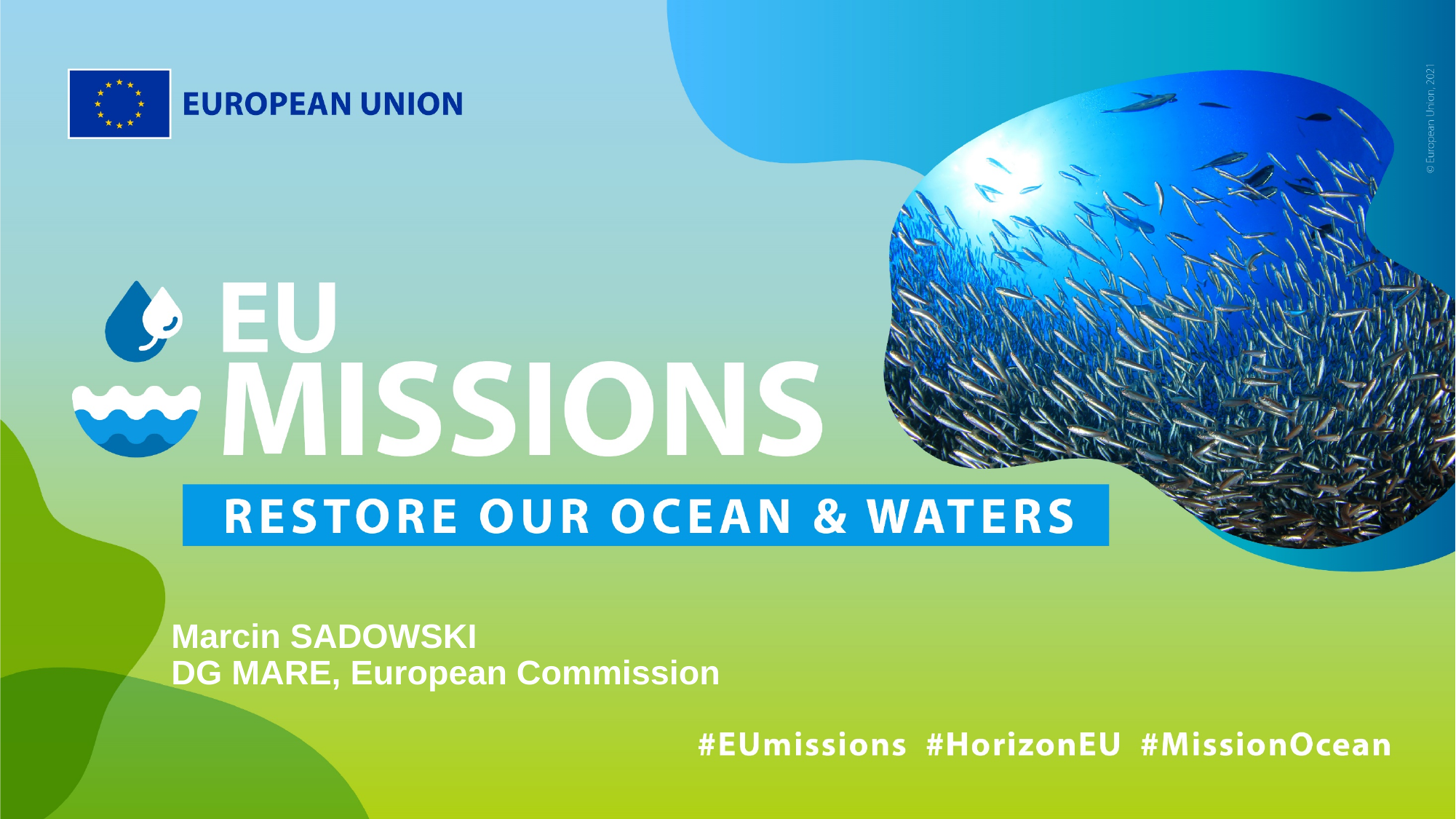

# Marcin SADOWSKI DG MARE, European Commission